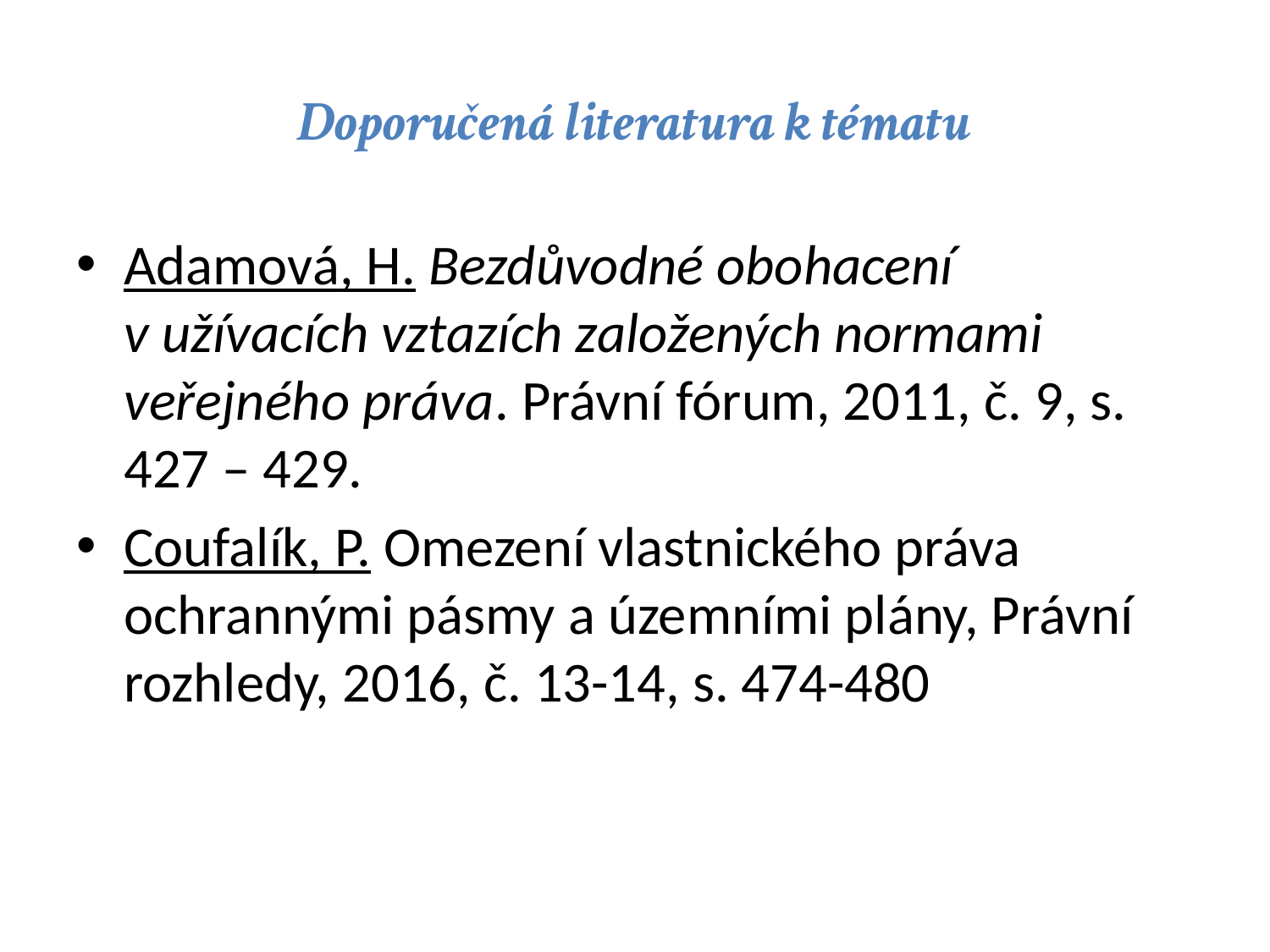

# Doporučená literatura k tématu
Adamová, H. Bezdůvodné obohacení v užívacích vztazích založených normami veřejného práva. Právní fórum, 2011, č. 9, s. 427 – 429.
Coufalík, P. Omezení vlastnického práva ochrannými pásmy a územními plány, Právní rozhledy, 2016, č. 13-14, s. 474-480